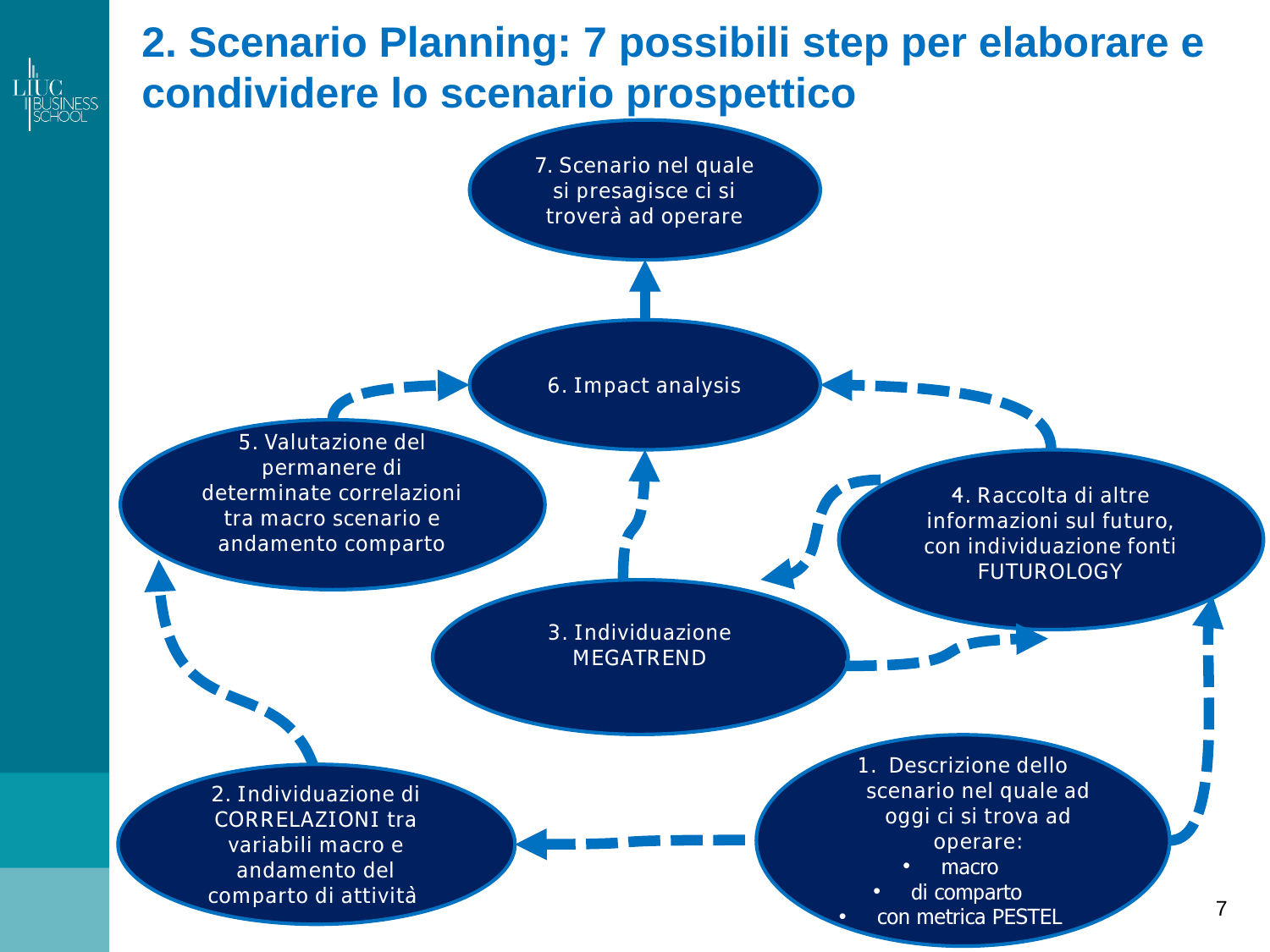

# 2. Scenario Planning: 7 possibili step per elaborare e condividere lo scenario prospettico
7. Scenario nel quale si presagisce ci si troverà ad operare
6. Impact analysis
5. Valutazione del permanere di determinate correlazioni tra macro scenario e andamento comparto

4. Raccolta di altre informazioni sul futuro, con individuazione fonti
FUTUROLOGY
3. Individuazione MEGATREND

Descrizione dello scenario nel quale ad oggi ci si trova ad operare:
 macro
 di comparto
 con metrica PESTEL
2. Individuazione di CORRELAZIONI tra variabili macro e andamento del comparto di attività
7